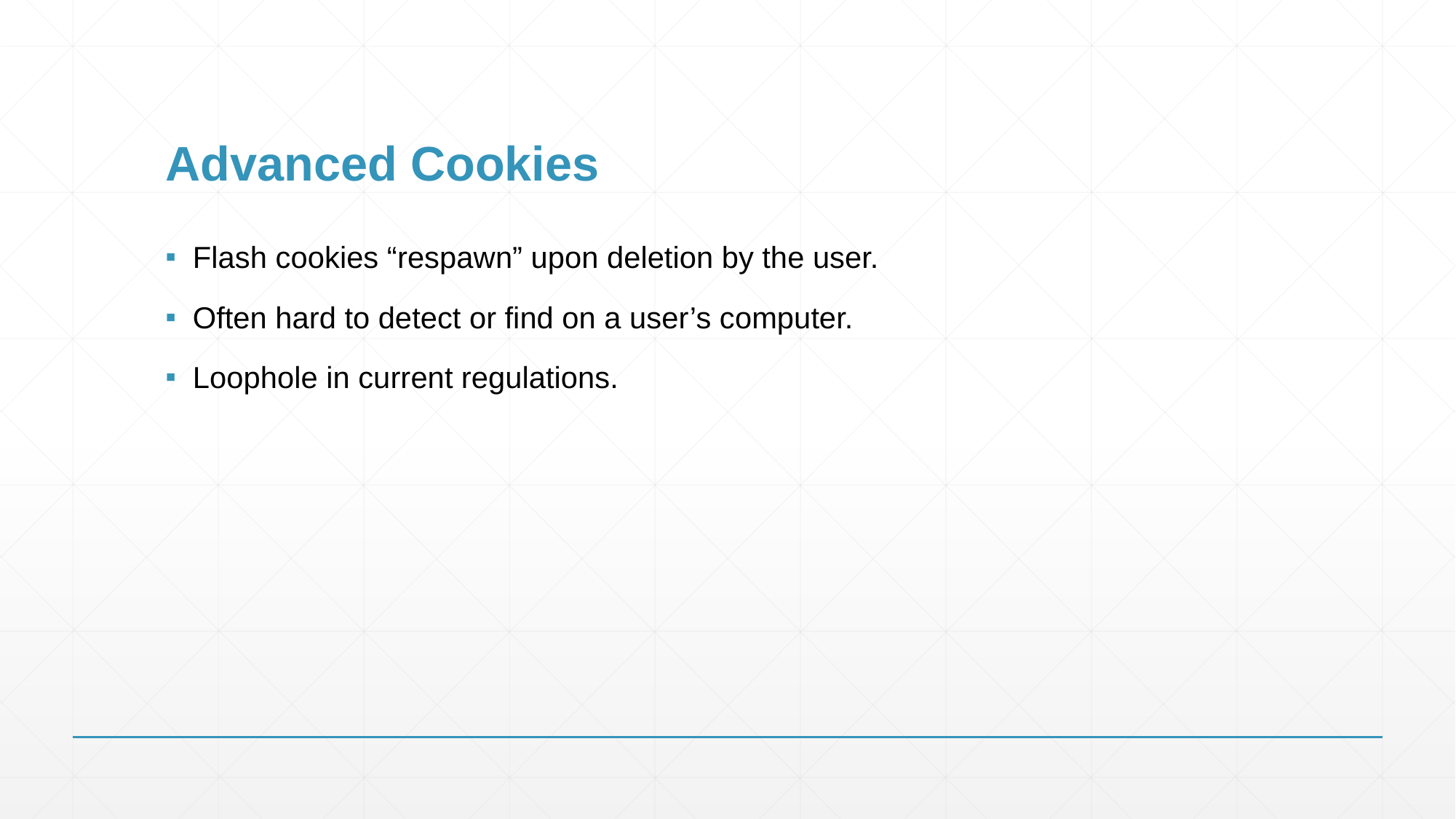

# Advanced Cookies
Flash cookies “respawn” upon deletion by the user.
Often hard to detect or find on a user’s computer.
Loophole in current regulations.